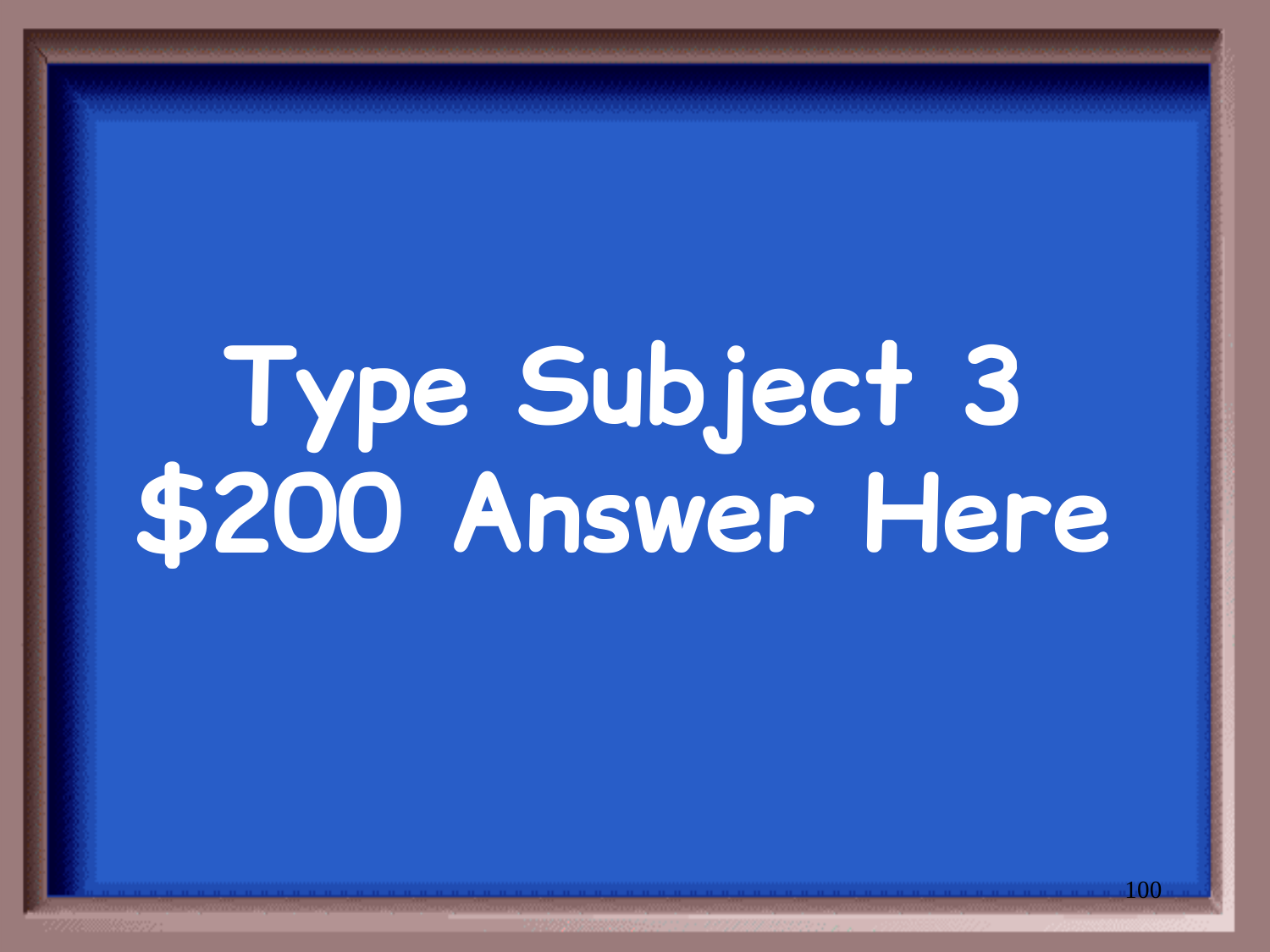

# Type Subject 3 $200 Answer Here
100